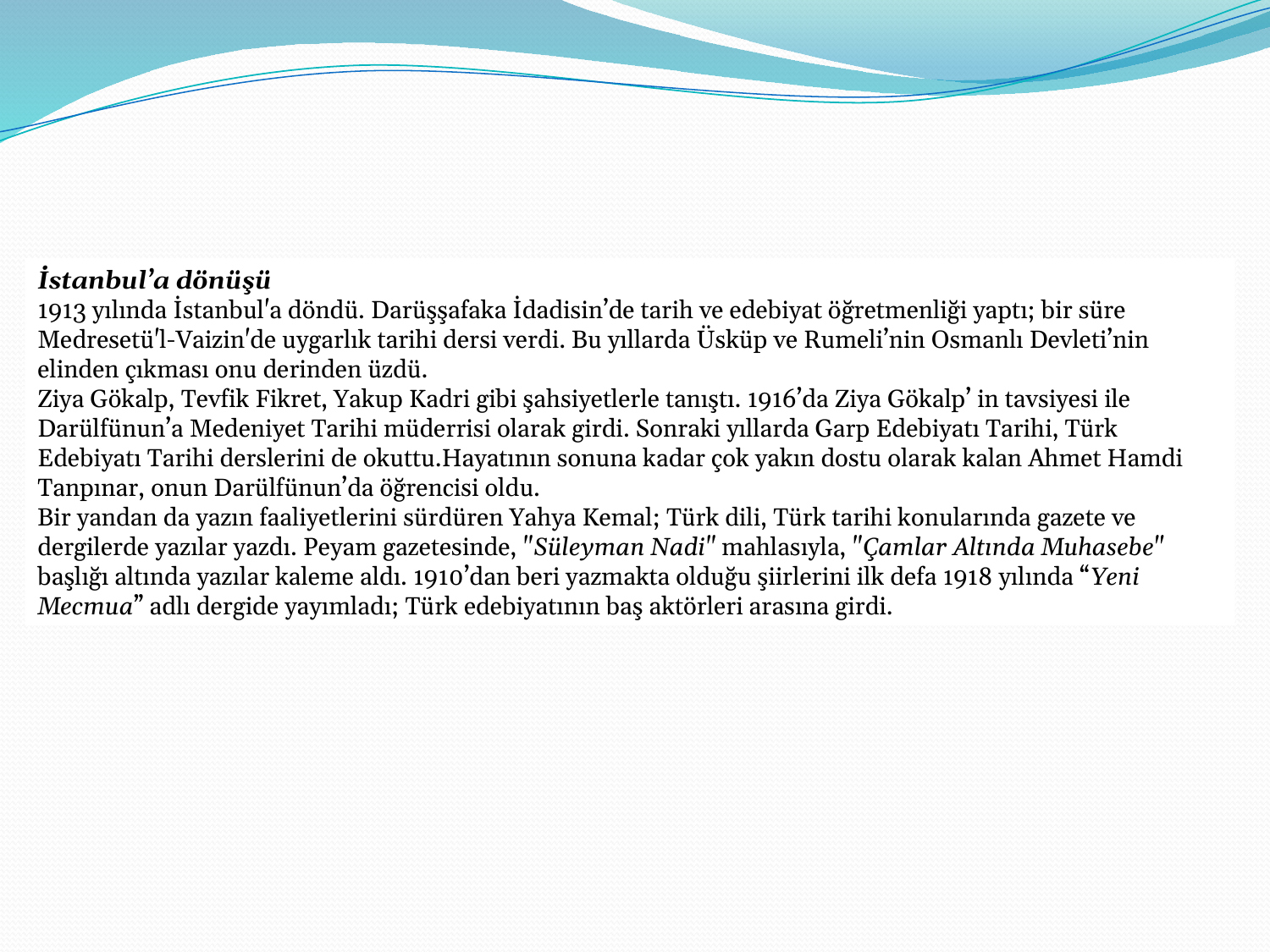

İstanbul’a dönüşü
1913 yılında İstanbul'a döndü. Darüşşafaka İdadisin’de tarih ve edebiyat öğretmenliği yaptı; bir süre Medresetü'l-Vaizin'de uygarlık tarihi dersi verdi. Bu yıllarda Üsküp ve Rumeli’nin Osmanlı Devleti’nin elinden çıkması onu derinden üzdü.
Ziya Gökalp, Tevfik Fikret, Yakup Kadri gibi şahsiyetlerle tanıştı. 1916’da Ziya Gökalp’ in tavsiyesi ile  Darülfünun’a Medeniyet Tarihi müderrisi olarak girdi. Sonraki yıllarda Garp Edebiyatı Tarihi, Türk Edebiyatı Tarihi derslerini de okuttu.Hayatının sonuna kadar çok yakın dostu olarak kalan Ahmet Hamdi Tanpınar, onun Darülfünun’da öğrencisi oldu.
Bir yandan da yazın faaliyetlerini sürdüren Yahya Kemal; Türk dili, Türk tarihi konularında gazete ve dergilerde yazılar yazdı. Peyam gazetesinde, "Süleyman Nadi" mahlasıyla, "Çamlar Altında Muhasebe" başlığı altında yazılar kaleme aldı. 1910’dan beri yazmakta olduğu şiirlerini ilk defa 1918 yılında “Yeni Mecmua” adlı dergide yayımladı; Türk edebiyatının baş aktörleri arasına girdi.